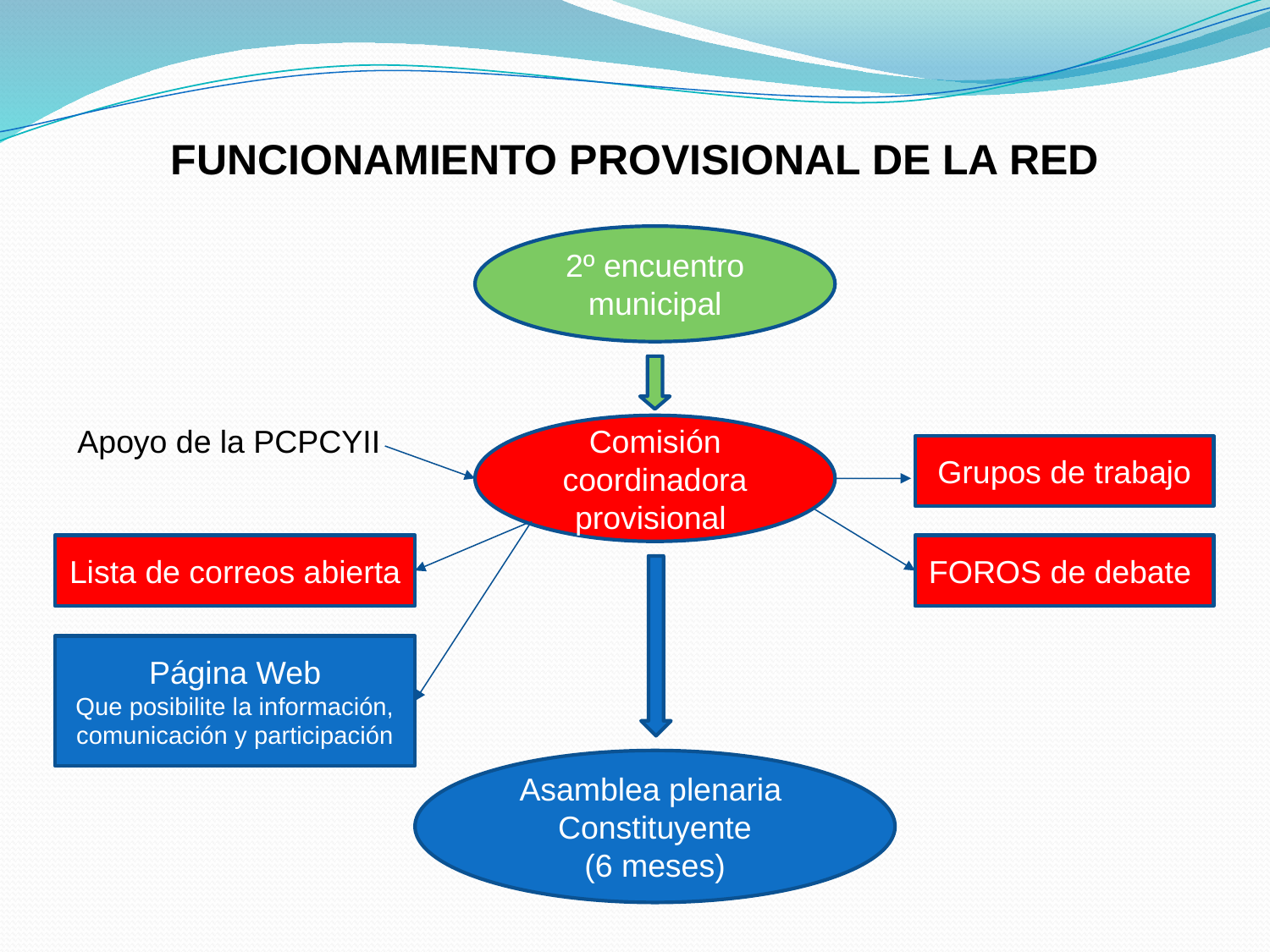

FUNCIONAMIENTO PROVISIONAL DE LA RED
2º encuentro municipal

Apoyo de la PCPCYII
Comisión coordinadora provisional
Grupos de trabajo
Lista de correos abierta
FOROS de debate

Página Web
Que posibilite la información, comunicación y participación
Asamblea plenaria
Constituyente
(6 meses)